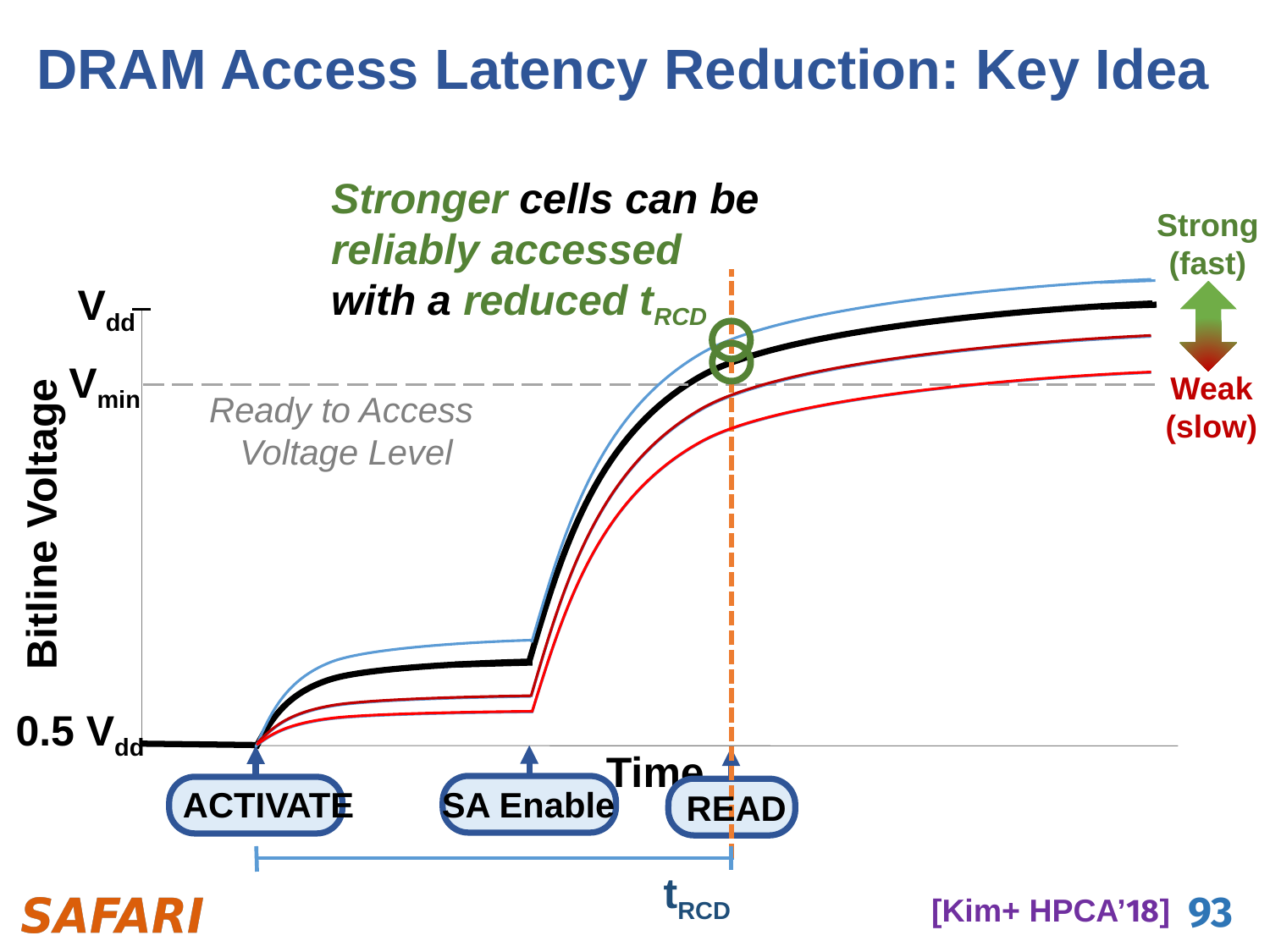

DRAM Access Latency Reduction: Key Idea
Stronger cells can be reliably accessed
with a reduced tRCD
wordline
access
transistor
bitline
capacitor
SA
Strong
(fast)

Weak
(slow)

READ
Vdd
0.5 Vdd

Vmin

Ready to Access
Voltage Level
Bitline Voltage

Time

ACTIVATE
SA Enable
tRCD
93
[Kim+ HPCA’18]